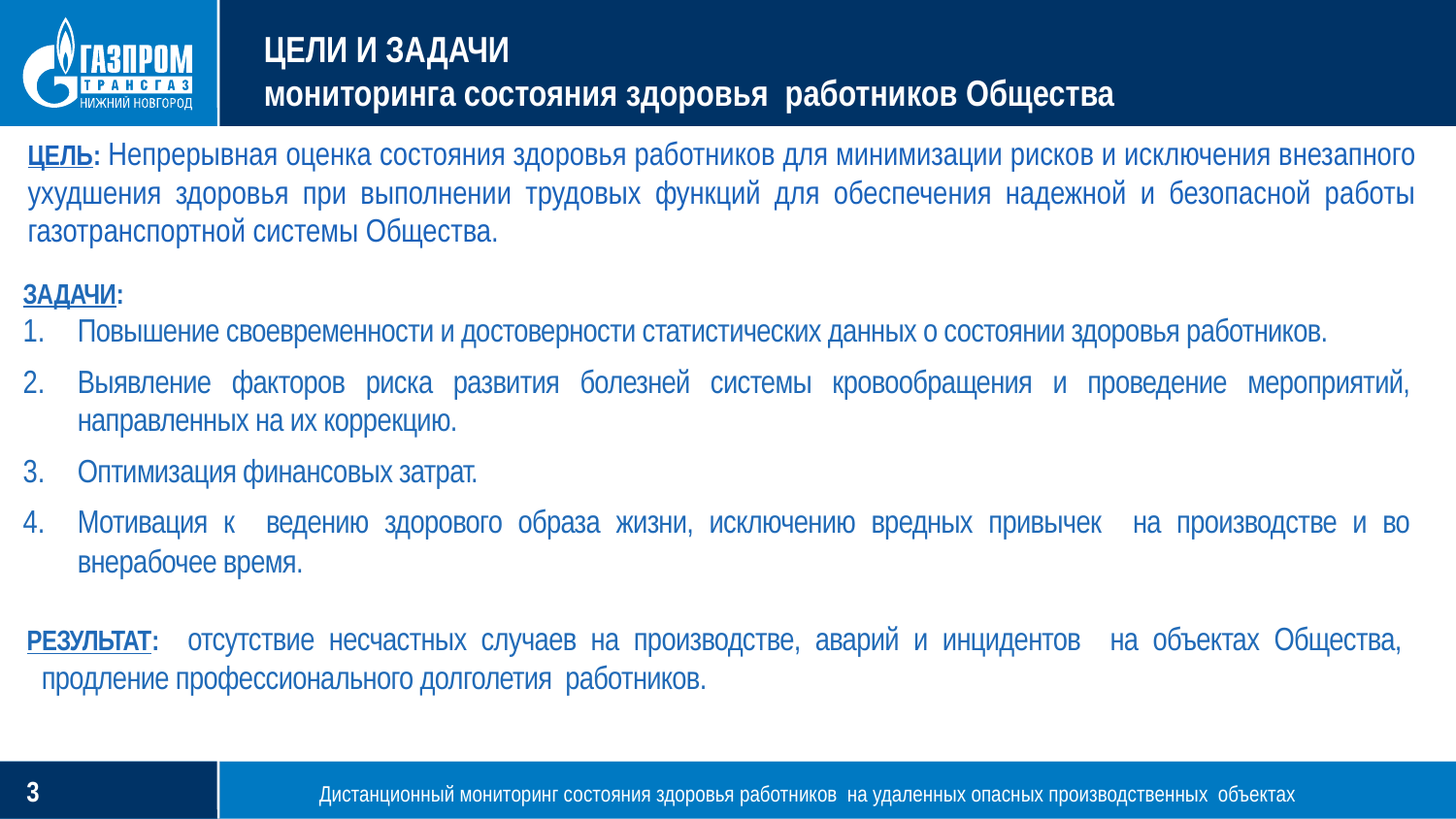

# ЦЕЛИ И ЗАДАЧИ мониторинга состояния здоровья  работников Общества

ЦЕЛЬ: Непрерывная оценка состояния здоровья работников для минимизации рисков и исключения внезапного ухудшения здоровья при выполнении трудовых функций для обеспечения надежной и безопасной работы газотранспортной системы Общества.

ЗАДАЧИ:
Повышение своевременности и достоверности статистических данных о состоянии здоровья работников.
Выявление факторов риска развития болезней системы кровообращения и проведение мероприятий, направленных на их коррекцию.
Оптимизация финансовых затрат.
Мотивация к  ведению здорового образа жизни, исключению вредных привычек  на производстве и во внерабочее время.
РЕЗУЛЬТАТ:  отсутствие несчастных случаев на производстве, аварий и инцидентов  на объектах Общества, продление профессионального долголетия  работников.
Дистанционный мониторинг состояния здоровья работников  на удаленных опасных производственных  объектах